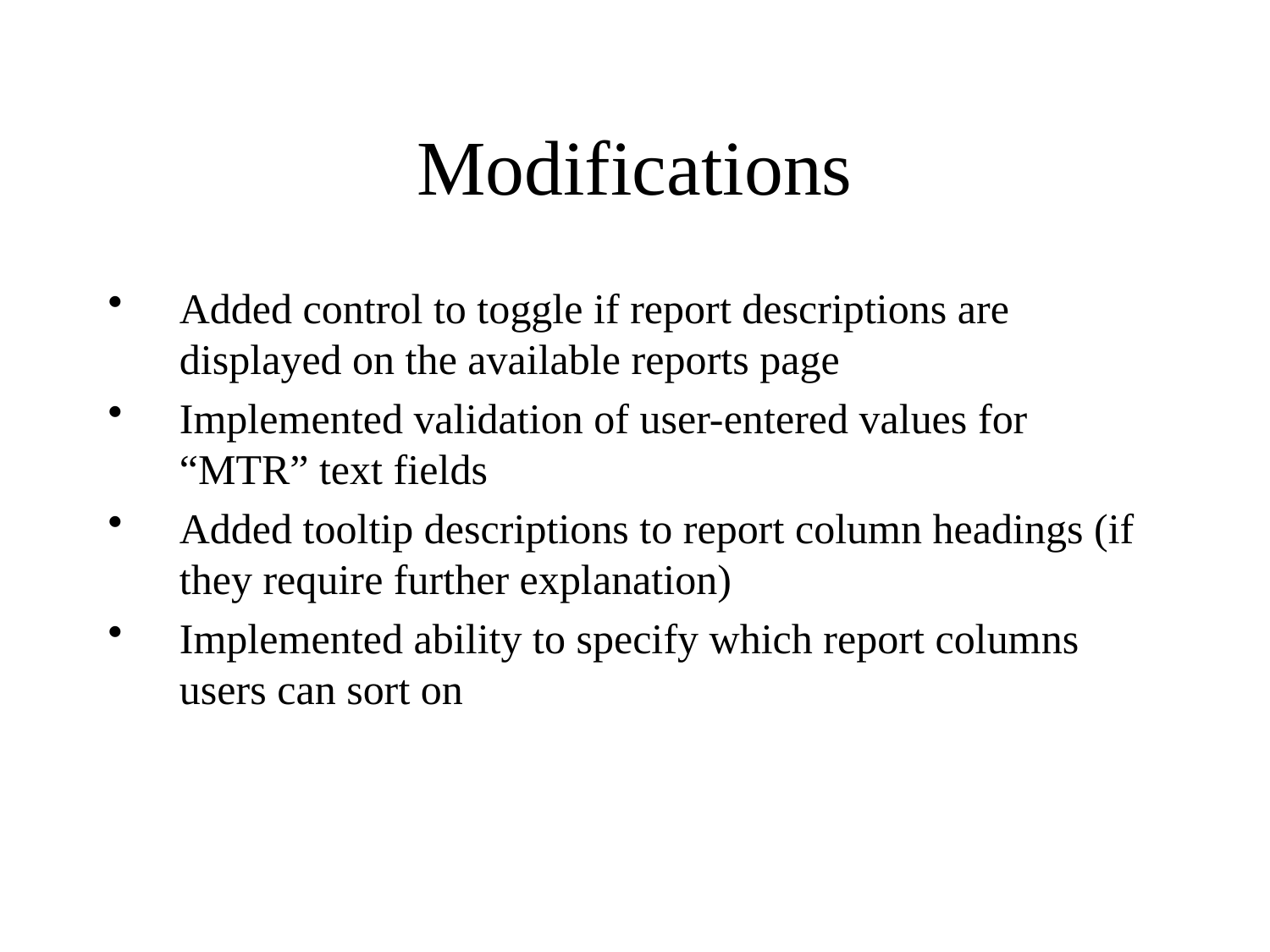

# Modifications
Added control to toggle if report descriptions are displayed on the available reports page
Implemented validation of user-entered values for “MTR” text fields
Added tooltip descriptions to report column headings (if they require further explanation)
Implemented ability to specify which report columns users can sort on